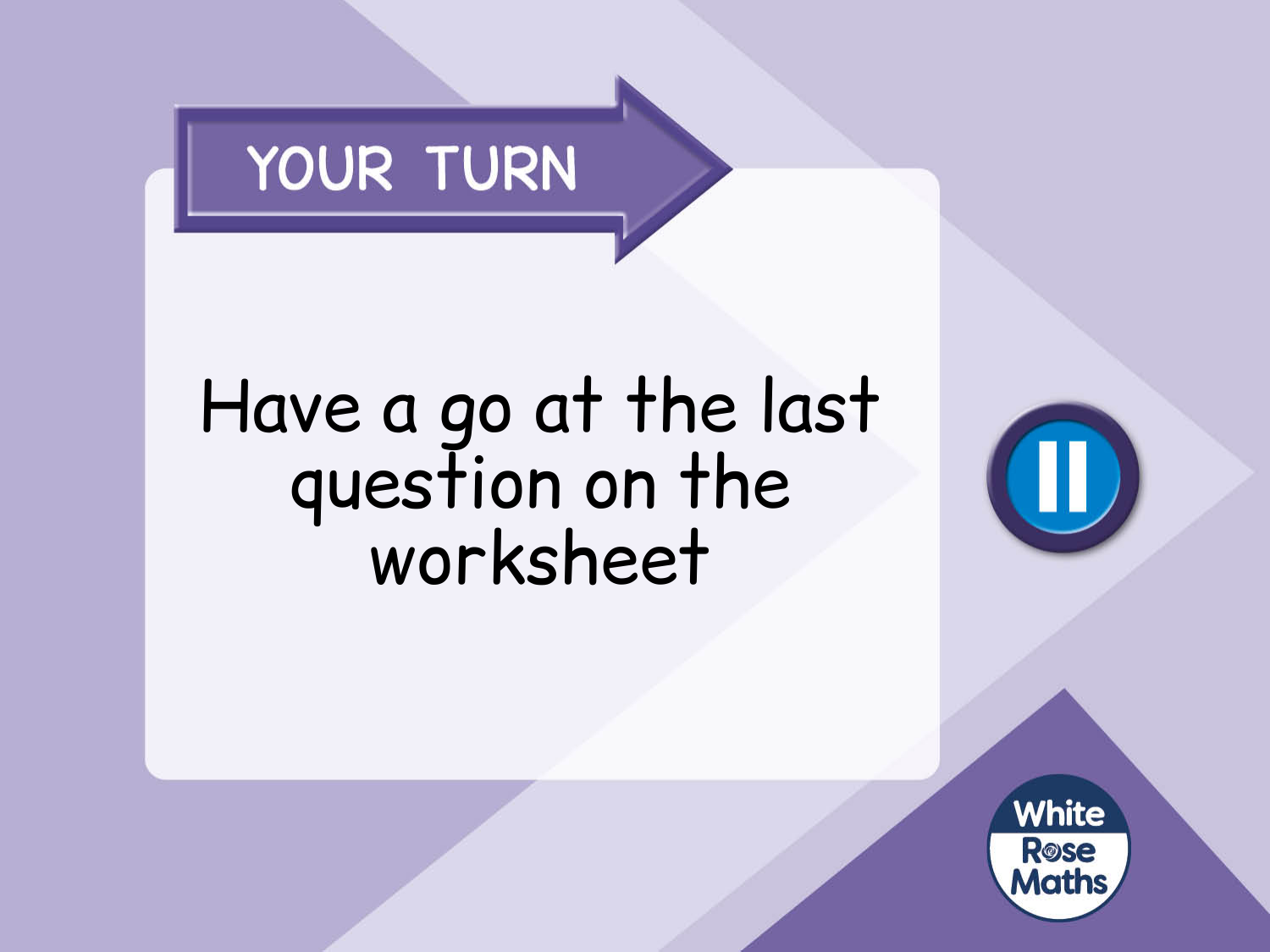

# Have a go at the last question on the worksheet